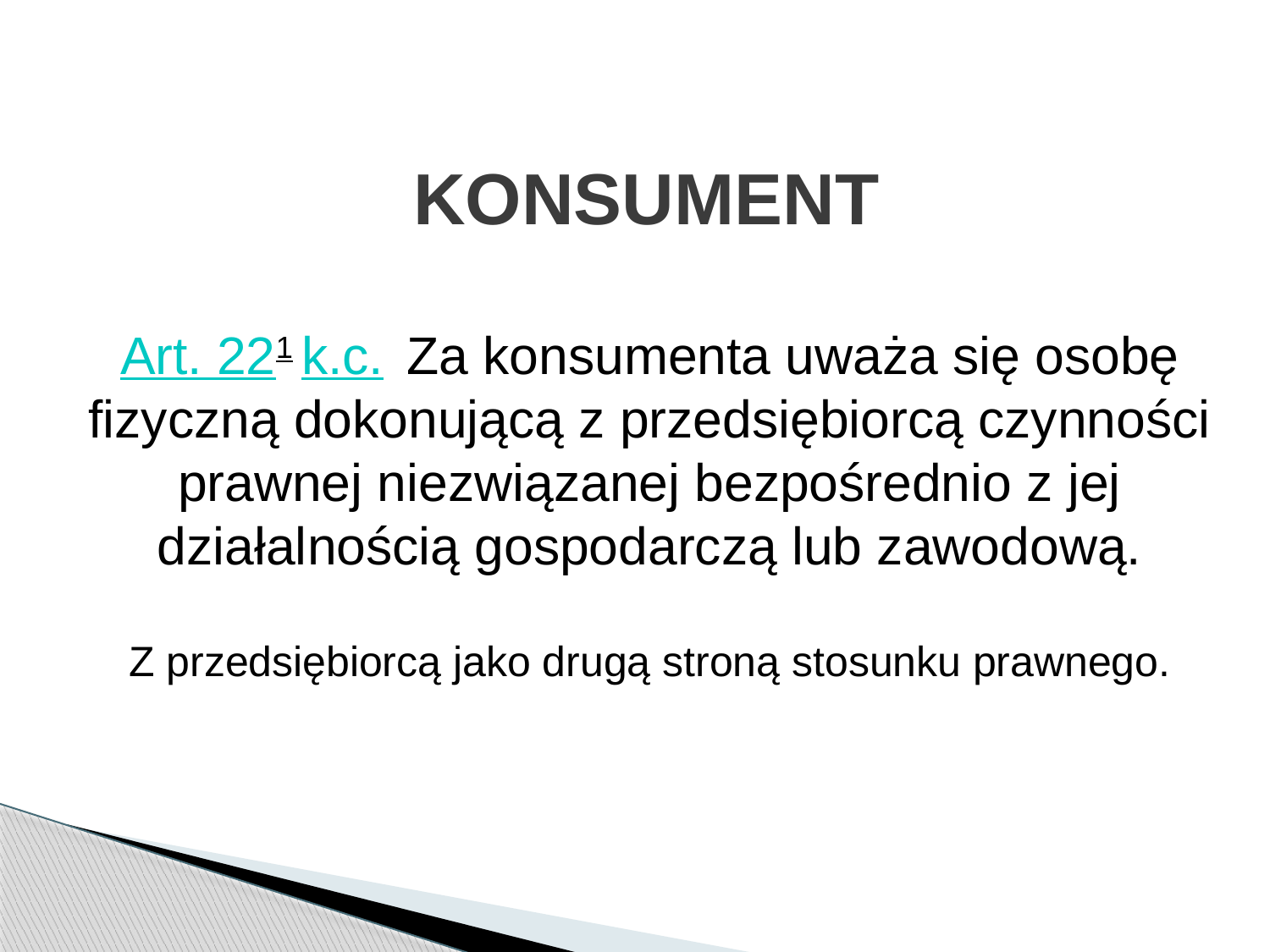

# KONSUMENT

Art. 221 k.c.  Za konsumenta uważa się osobę fizyczną dokonującą z przedsiębiorcą czynności prawnej niezwiązanej bezpośrednio z jej działalnością gospodarczą lub zawodową.

Z przedsiębiorcą jako drugą stroną stosunku prawnego.